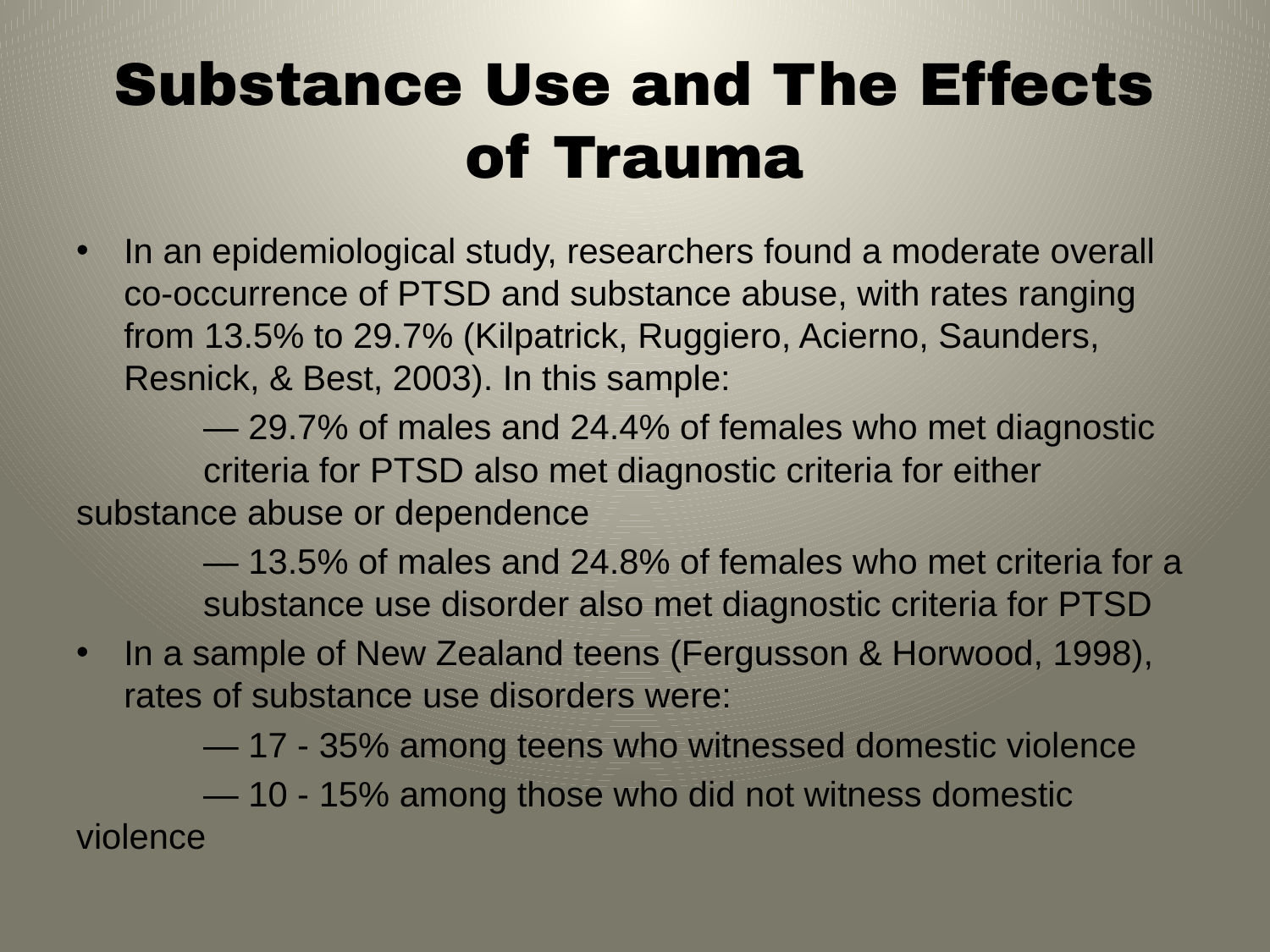

# Substance Use and The Effects of Trauma
In an epidemiological study, researchers found a moderate overall co-occurrence of PTSD and substance abuse, with rates ranging from 13.5% to 29.7% (Kilpatrick, Ruggiero, Acierno, Saunders, Resnick, & Best, 2003). In this sample:
	— 29.7% of males and 24.4% of females who met diagnostic 	criteria for PTSD also met diagnostic criteria for either 	substance abuse or dependence
	— 13.5% of males and 24.8% of females who met criteria for a 	substance use disorder also met diagnostic criteria for PTSD
In a sample of New Zealand teens (Fergusson & Horwood, 1998), rates of substance use disorders were:
	— 17 - 35% among teens who witnessed domestic violence
	— 10 - 15% among those who did not witness domestic 	violence